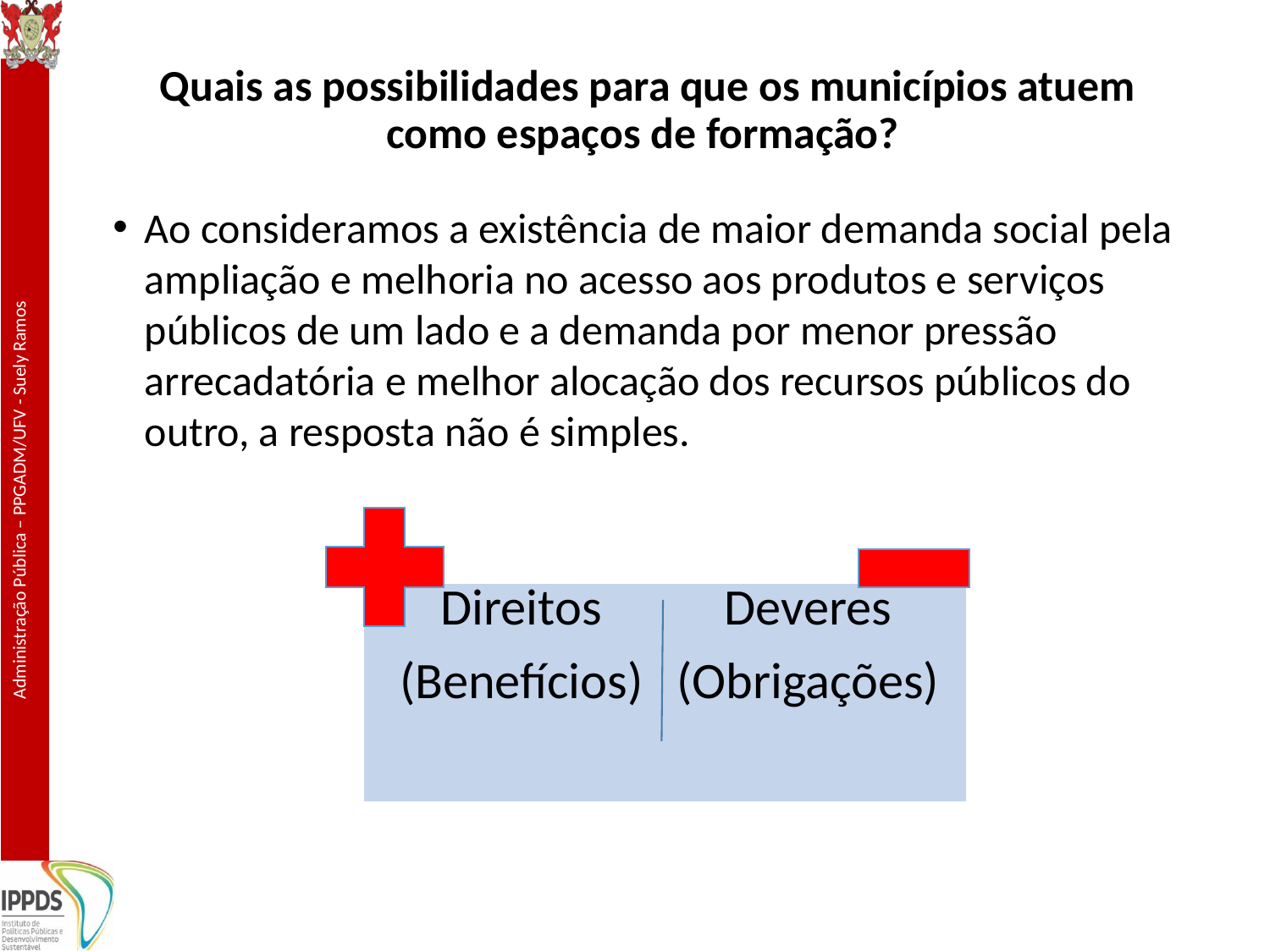

# Quais as possibilidades para que os municípios atuem como espaços de formação?
Ao consideramos a existência de maior demanda social pela ampliação e melhoria no acesso aos produtos e serviços públicos de um lado e a demanda por menor pressão arrecadatória e melhor alocação dos recursos públicos do outro, a resposta não é simples.
Direitos
(Benefícios)
Deveres
(Obrigações)